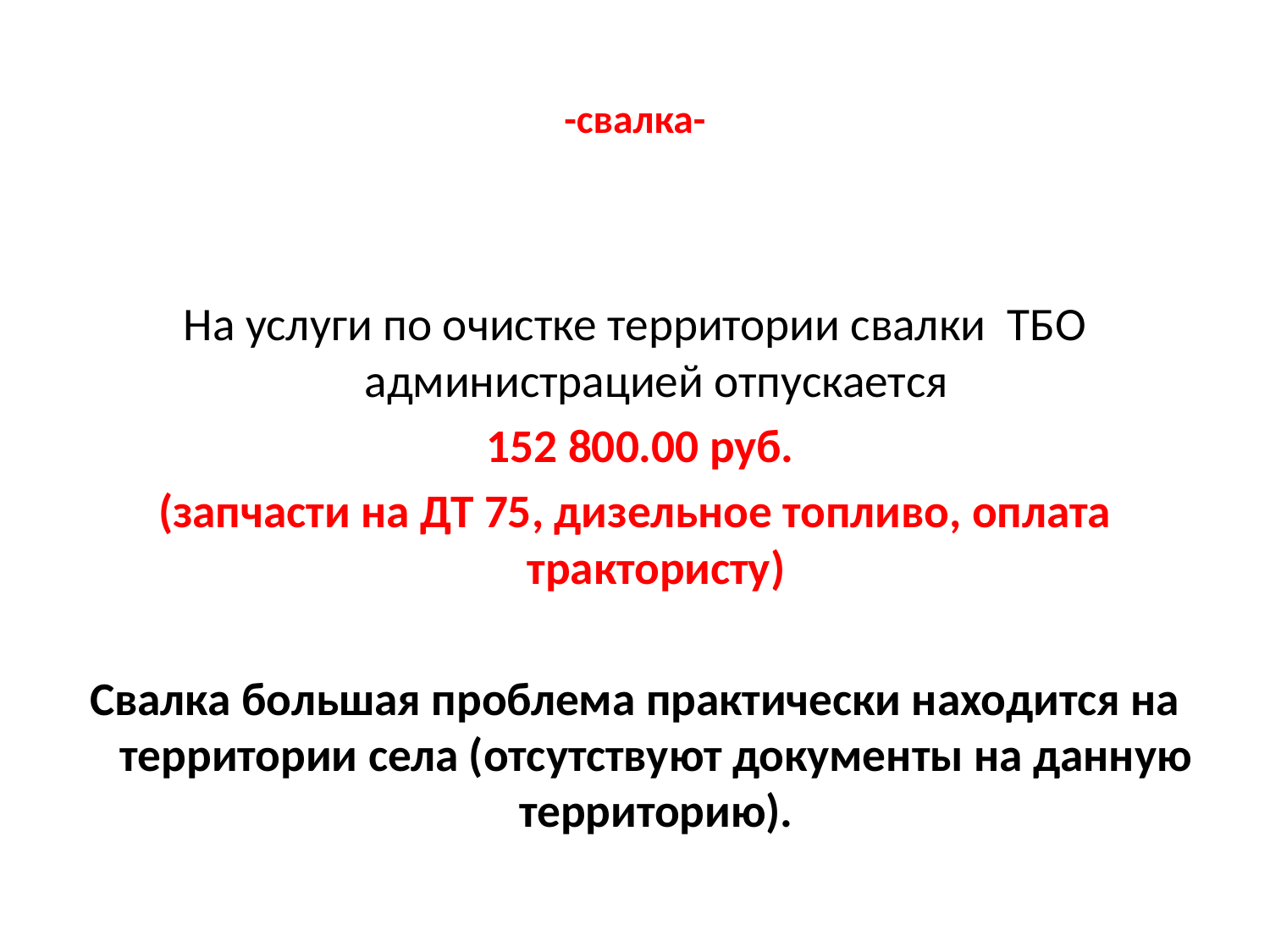

# -свалка-

На услуги по очистке территории свалки  ТБО администрацией отпускается
 152 800.00 руб.
(запчасти на ДТ 75, дизельное топливо, оплата трактористу)

Свалка большая проблема практически находится на территории села (отсутствуют документы на данную территорию).